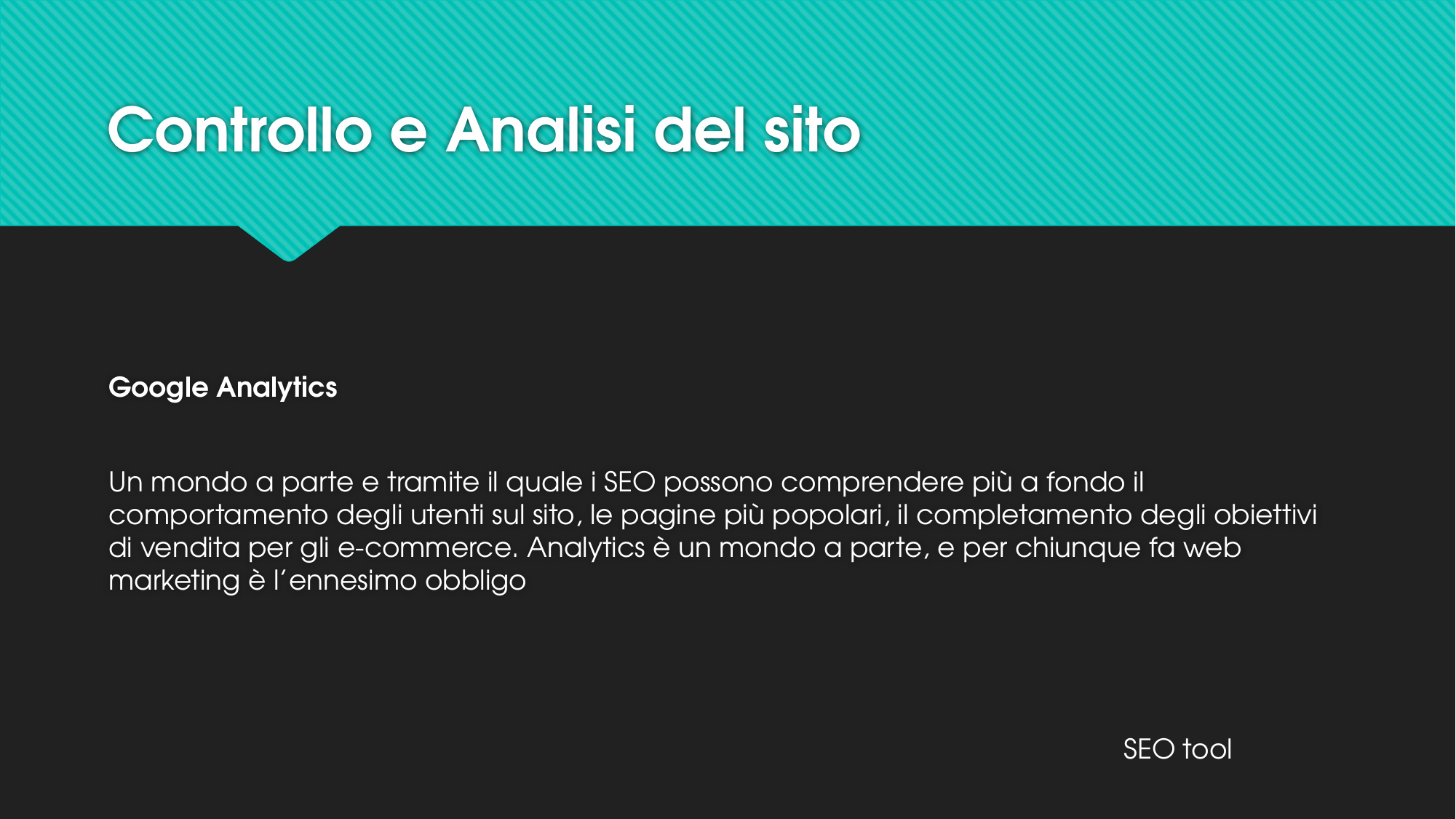

# Controllo e Analisi del sito
Google Analytics

Un mondo a parte e tramite il quale i SEO possono comprendere più a fondo il comportamento degli utenti sul sito, le pagine più popolari, il completamento degli obiettivi di vendita per gli e-commerce. Analytics è un mondo a parte, e per chiunque fa web marketing è l’ennesimo obbligo
SEO tool